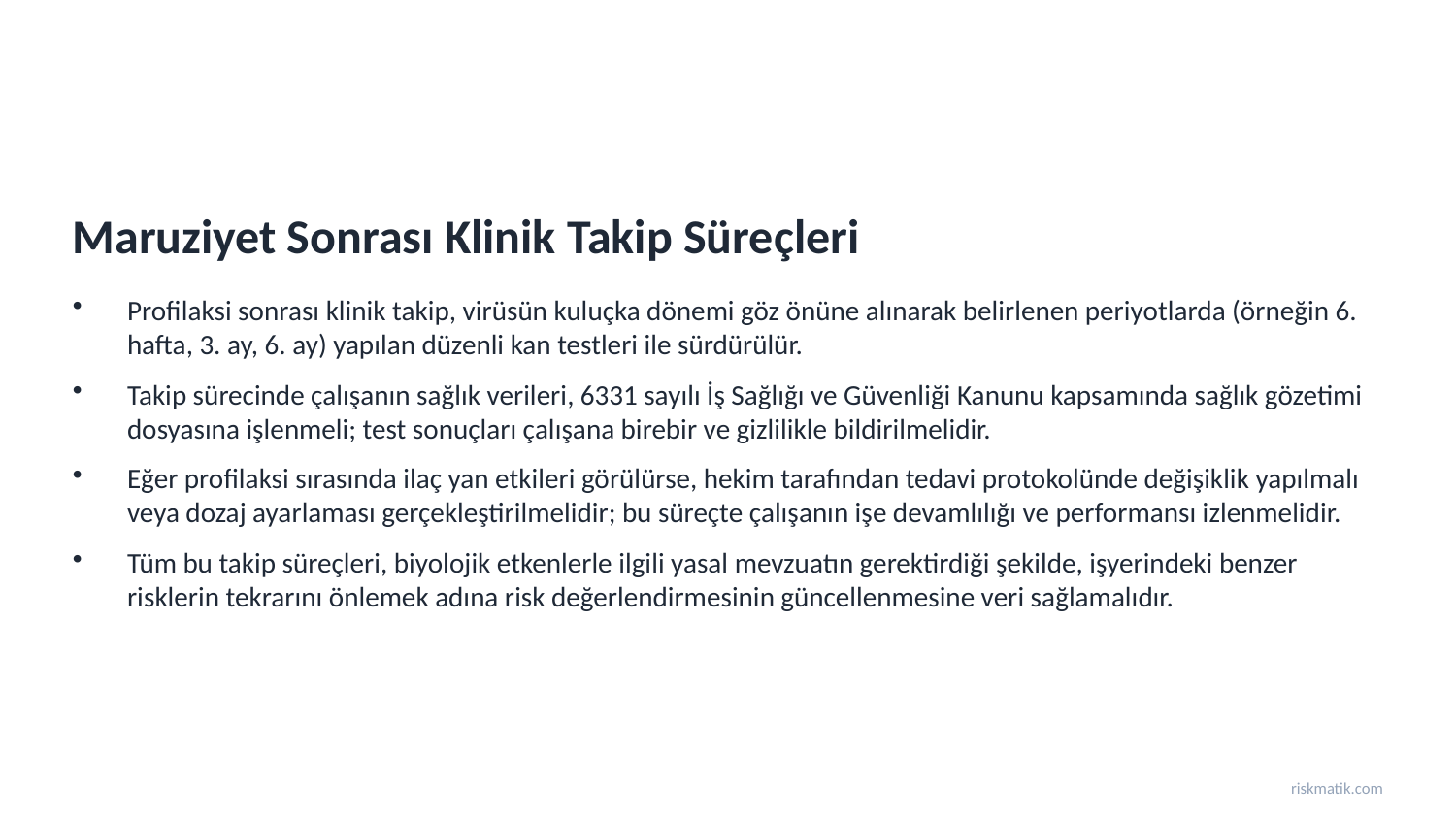

Maruziyet Sonrası Klinik Takip Süreçleri
Profilaksi sonrası klinik takip, virüsün kuluçka dönemi göz önüne alınarak belirlenen periyotlarda (örneğin 6. hafta, 3. ay, 6. ay) yapılan düzenli kan testleri ile sürdürülür.
Takip sürecinde çalışanın sağlık verileri, 6331 sayılı İş Sağlığı ve Güvenliği Kanunu kapsamında sağlık gözetimi dosyasına işlenmeli; test sonuçları çalışana birebir ve gizlilikle bildirilmelidir.
Eğer profilaksi sırasında ilaç yan etkileri görülürse, hekim tarafından tedavi protokolünde değişiklik yapılmalı veya dozaj ayarlaması gerçekleştirilmelidir; bu süreçte çalışanın işe devamlılığı ve performansı izlenmelidir.
Tüm bu takip süreçleri, biyolojik etkenlerle ilgili yasal mevzuatın gerektirdiği şekilde, işyerindeki benzer risklerin tekrarını önlemek adına risk değerlendirmesinin güncellenmesine veri sağlamalıdır.
riskmatik.com